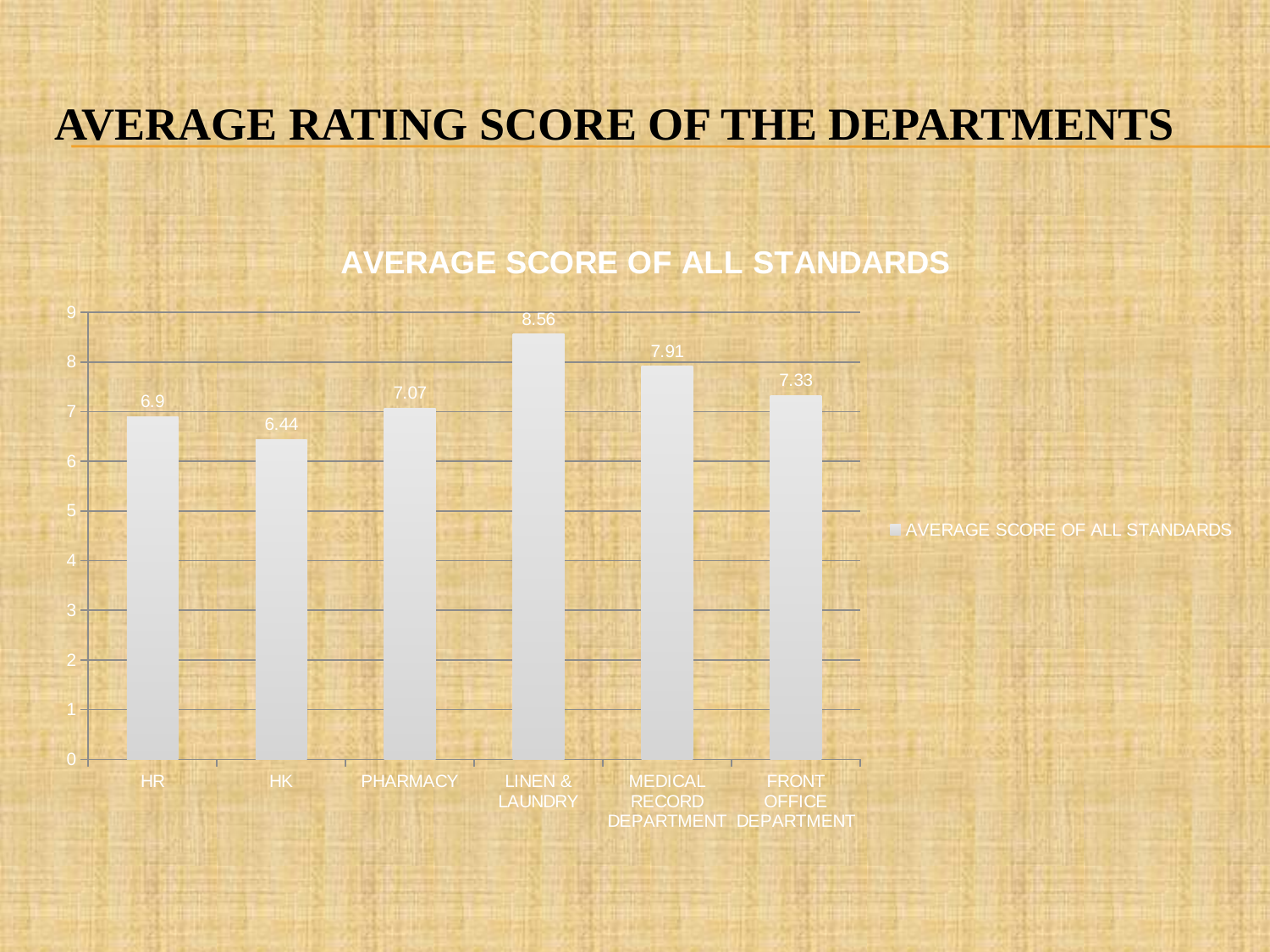

# Average rating score of the departments

### Chart:

| Category | AVERAGE SCORE OF ALL STANDARDS |
|---|---|
| HR | 6.9 |
| HK | 6.44 |
| PHARMACY | 7.07 |
| LINEN & LAUNDRY | 8.56 |
| MEDICAL RECORD DEPARTMENT | 7.91 |
| FRONT OFFICE DEPARTMENT | 7.33 |